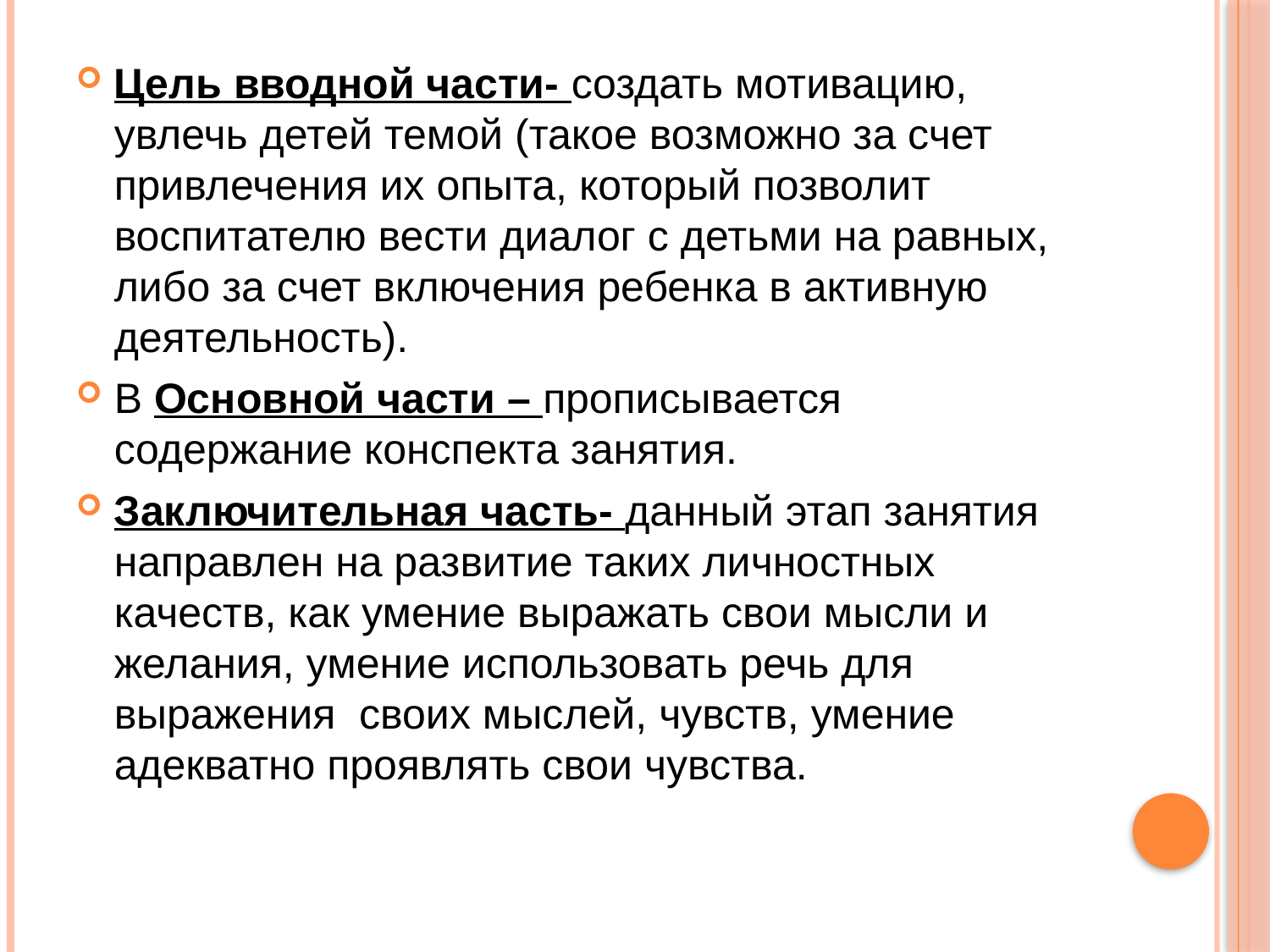

Цель вводной части- создать мотивацию, увлечь детей темой (такое возможно за счет привлечения их опыта, который позволит воспитателю вести диалог с детьми на равных, либо за счет включения ребенка в активную деятельность).
В Основной части – прописывается содержание конспекта занятия.
Заключительная часть- данный этап занятия направлен на развитие таких личностных качеств, как умение выражать свои мысли и желания, умение использовать речь для выражения  своих мыслей, чувств, умение адекватно проявлять свои чувства.